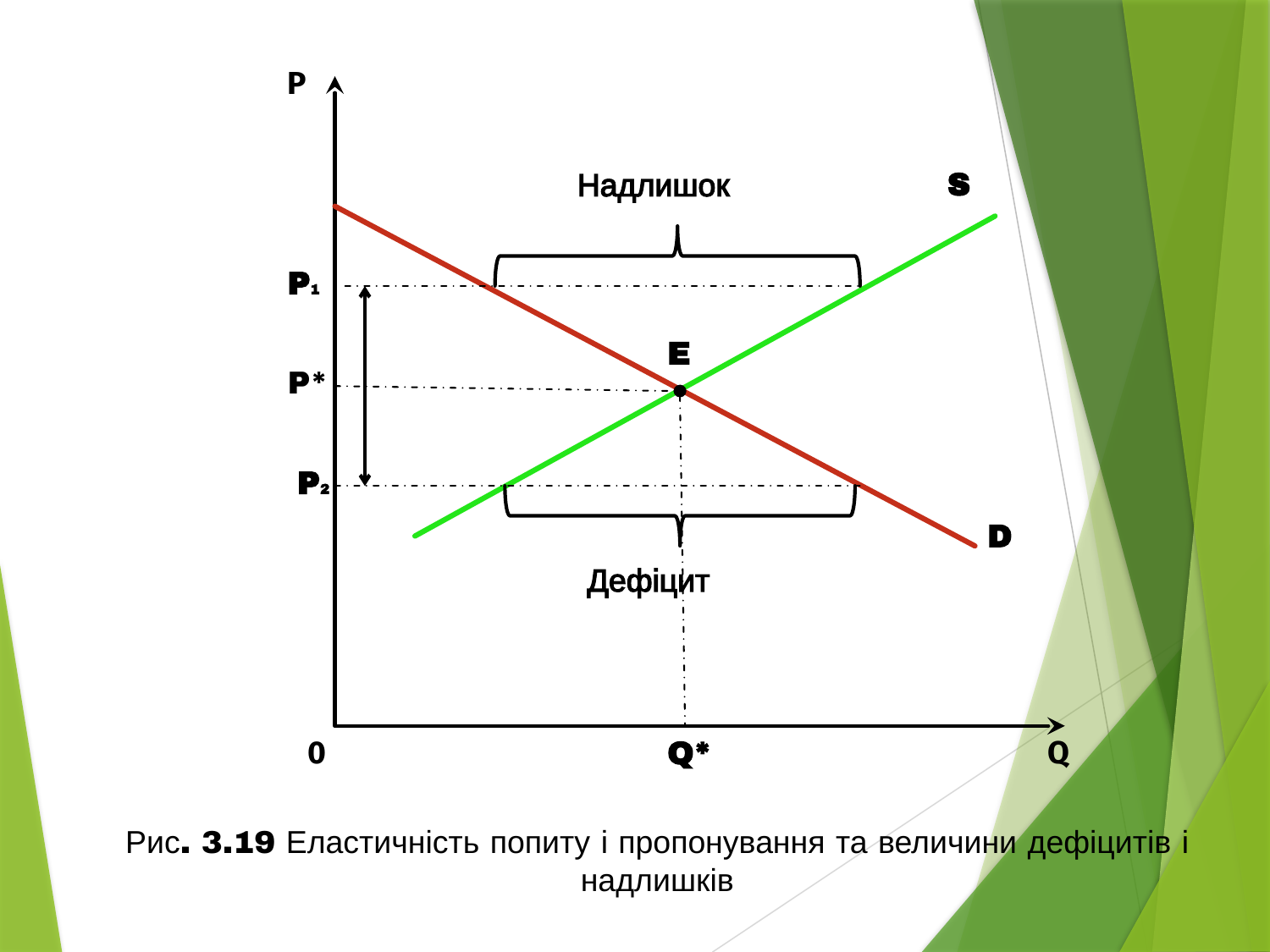

P

S
Надлишок
P1
E

P*

P2
D
Дефіцит
0
Q*
Q
Рис. 3.19 Еластичність попиту і пропонування та величини дефіцитів і надлишків